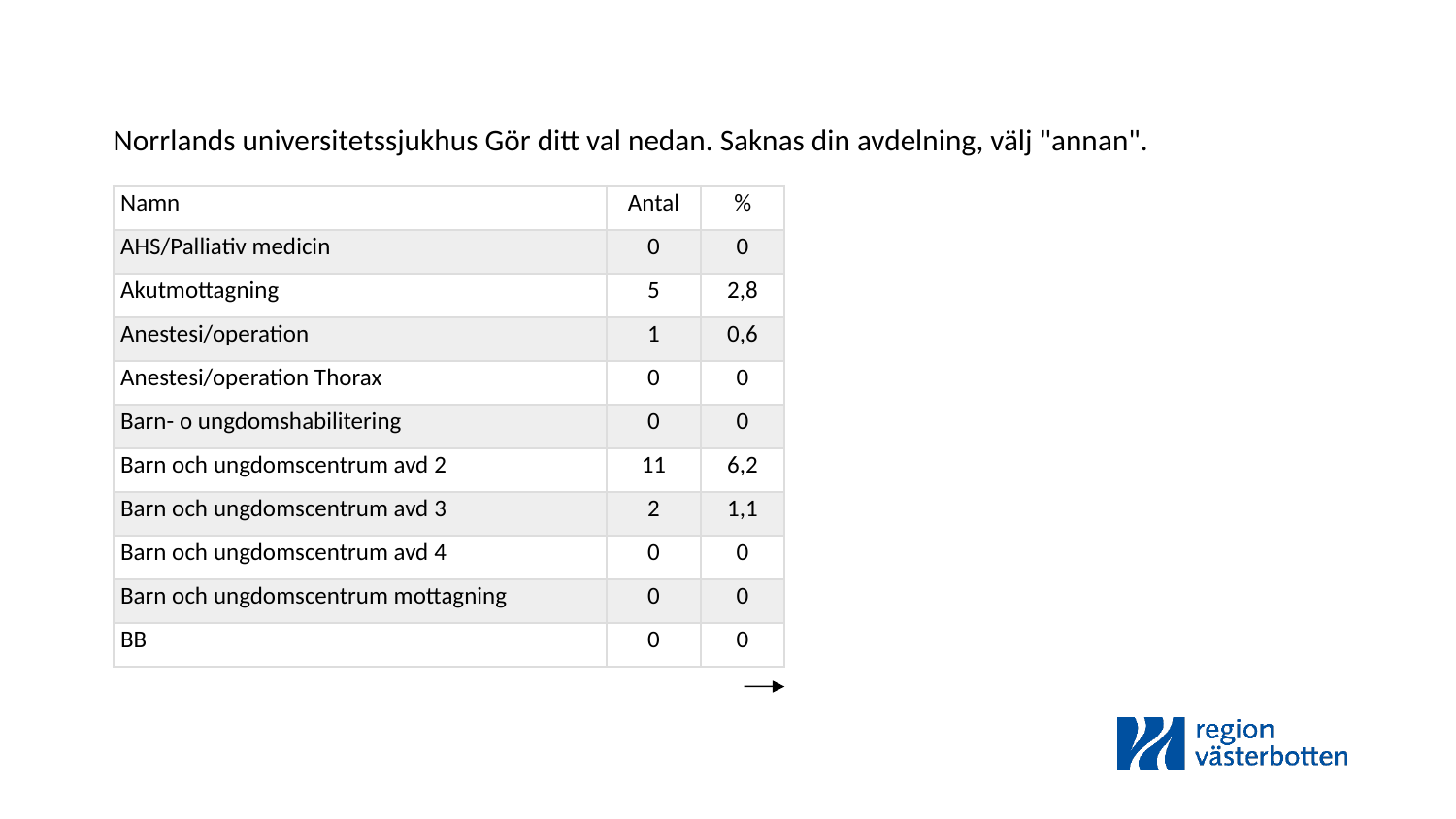

Norrlands universitetssjukhus Gör ditt val nedan. Saknas din avdelning, välj "annan".
| Namn | Antal | % |
| --- | --- | --- |
| AHS/Palliativ medicin | 0 | 0 |
| Akutmottagning | 5 | 2,8 |
| Anestesi/operation | 1 | 0,6 |
| Anestesi/operation Thorax | 0 | 0 |
| Barn- o ungdomshabilitering | 0 | 0 |
| Barn och ungdomscentrum avd 2 | 11 | 6,2 |
| Barn och ungdomscentrum avd 3 | 2 | 1,1 |
| Barn och ungdomscentrum avd 4 | 0 | 0 |
| Barn och ungdomscentrum mottagning | 0 | 0 |
| BB | 0 | 0 |